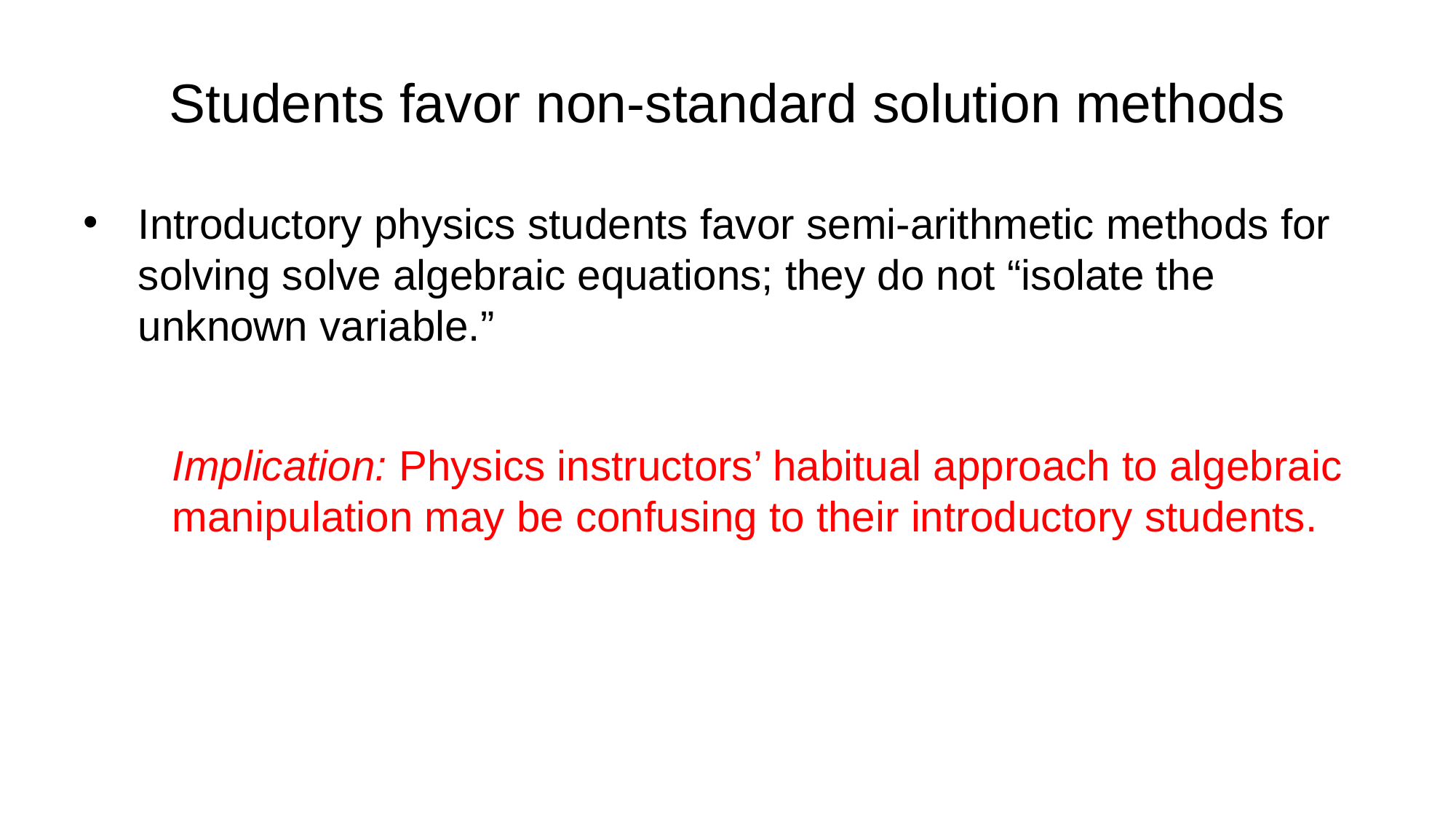

# Students favor non-standard solution methods
Introductory physics students favor semi-arithmetic methods for solving solve algebraic equations; they do not “isolate the unknown variable.”

Implication: Physics instructors’ habitual approach to algebraic manipulation may be confusing to their introductory students.